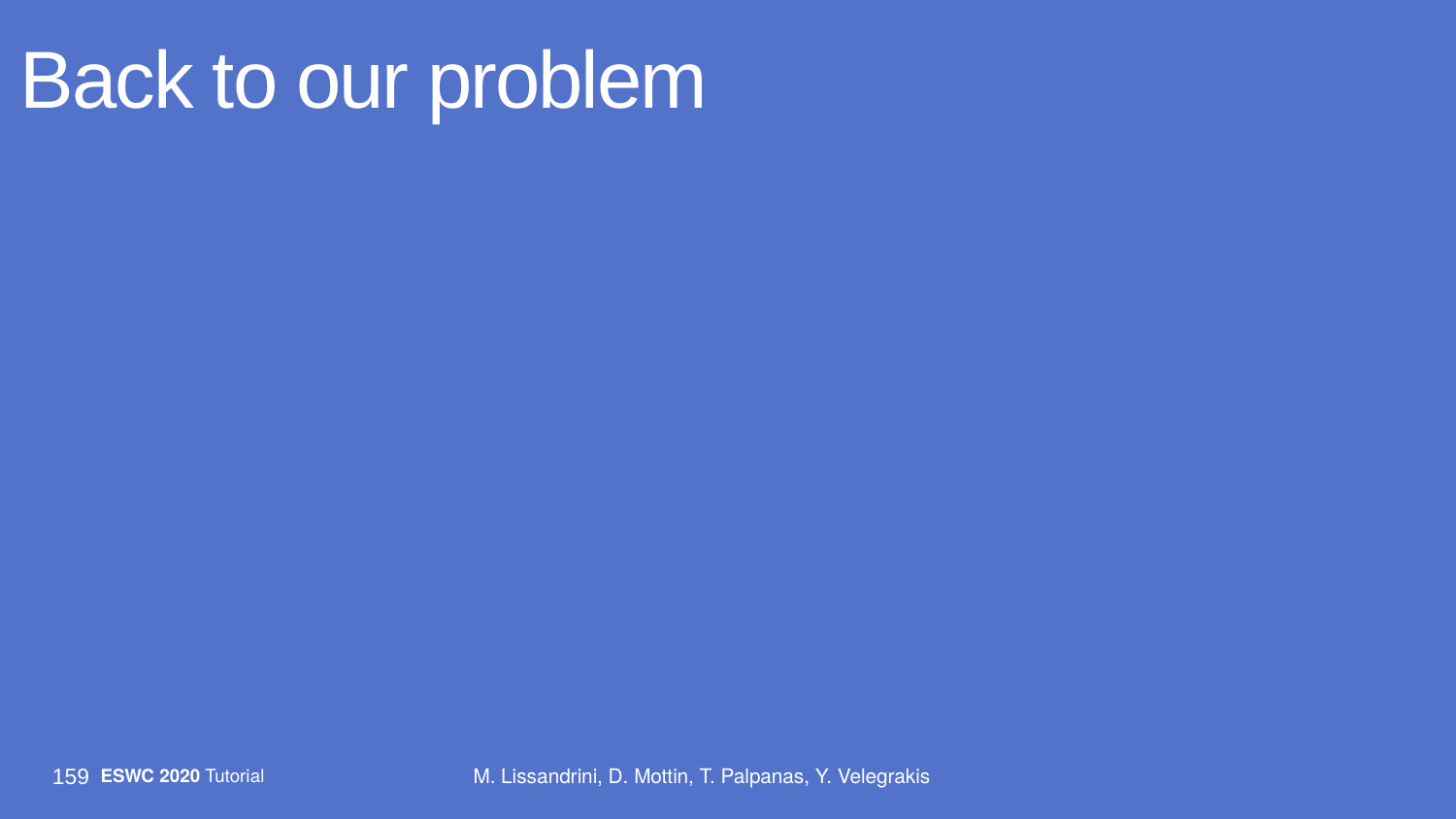

# Back to our problem

M. Lissandrini, D. Mottin, T. Palpanas, Y. Velegrakis